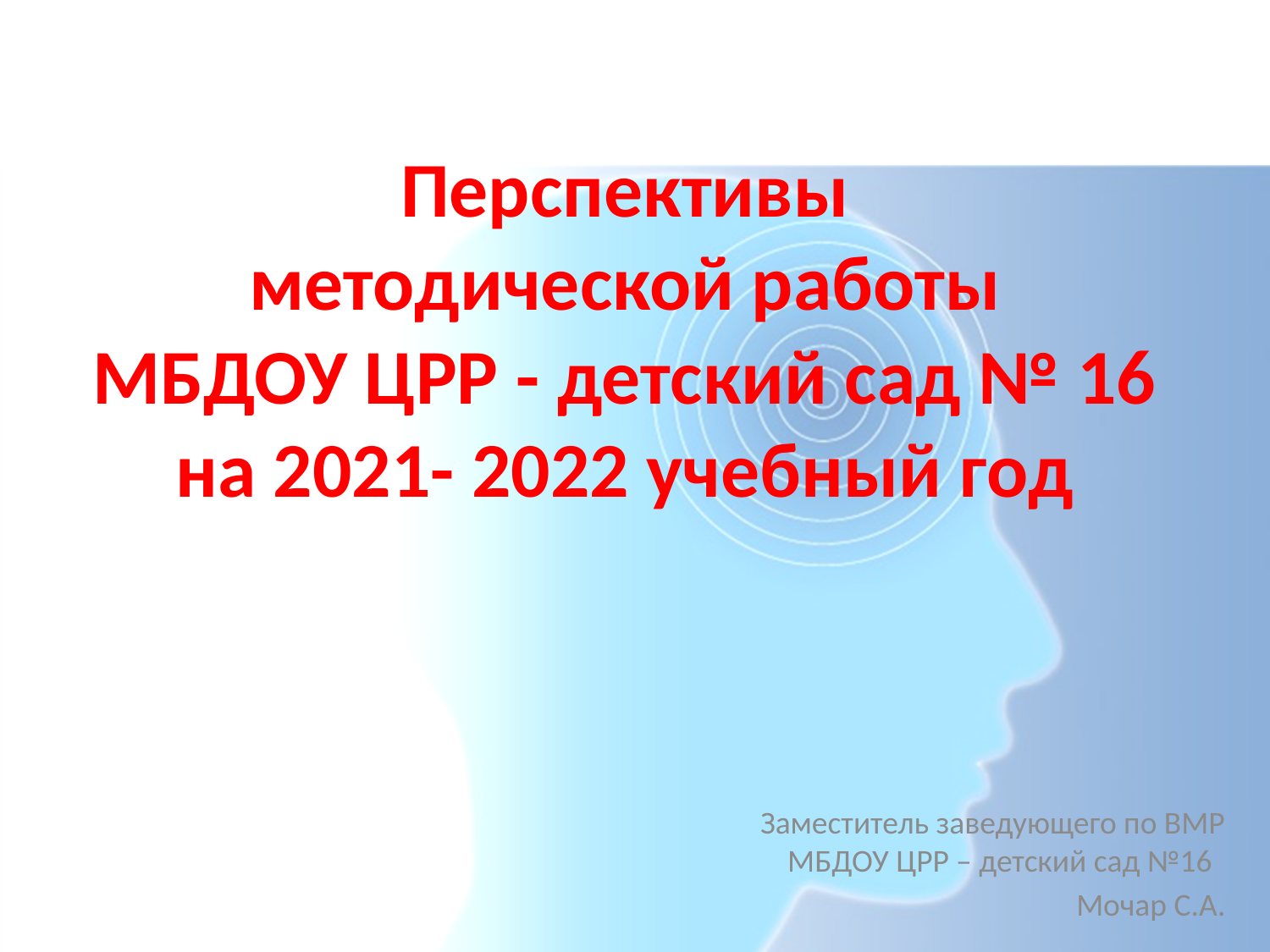

# Перспективы методической работы МБДОУ ЦРР - детский сад № 16 на 2021- 2022 учебный год
Заместитель заведующего по ВМР   МБДОУ ЦРР – детский сад №16
                                          Мочар С.А.